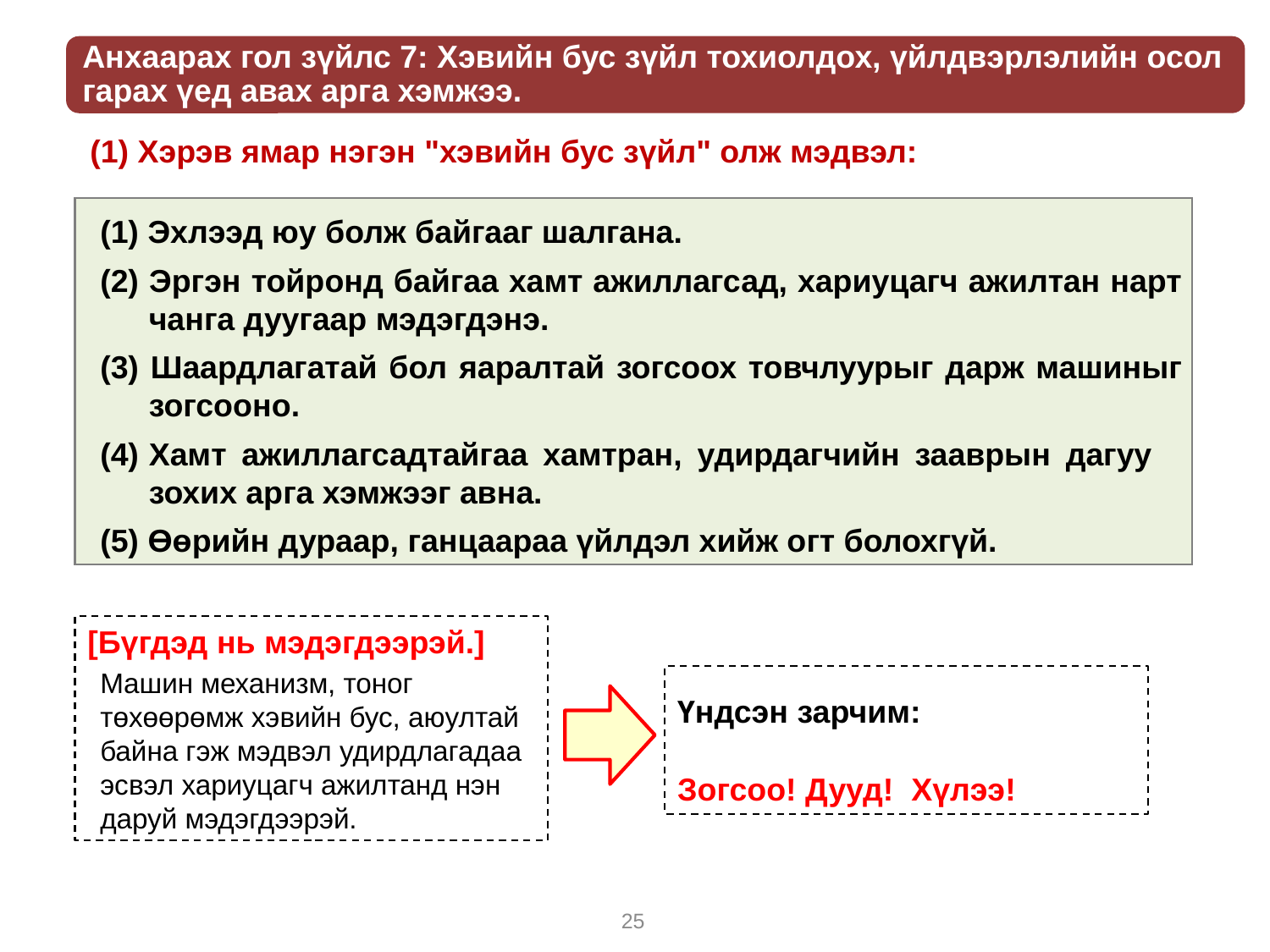

Анхаарах гол зүйлс 7: Хэвийн бус зүйл тохиолдох, үйлдвэрлэлийн осол гарах үед авах арга хэмжээ.
(1) Хэрэв ямар нэгэн "хэвийн бус зүйл" олж мэдвэл:
(1) Эхлээд юу болж байгааг шалгана.
(2) Эргэн тойронд байгаа хамт ажиллагсад, хариуцагч ажилтан нарт чанга дуугаар мэдэгдэнэ.
(3) Шаардлагатай бол яаралтай зогсоох товчлуурыг дарж машиныг зогсооно.
(4)	Хамт ажиллагсадтайгаа хамтран, удирдагчийн зааврын дагуу
зохих арга хэмжээг авна.
(5) Өөрийн дураар, ганцаараа үйлдэл хийж огт болохгүй.
[Бүгдэд нь мэдэгдээрэй.]
Машин механизм, тоног төхөөрөмж хэвийн бус, аюултай байна гэж мэдвэл удирдлагадаа эсвэл хариуцагч ажилтанд нэн даруй мэдэгдээрэй.
Үндсэн зарчим:
Зогсоо! Дууд!  Хүлээ!

25